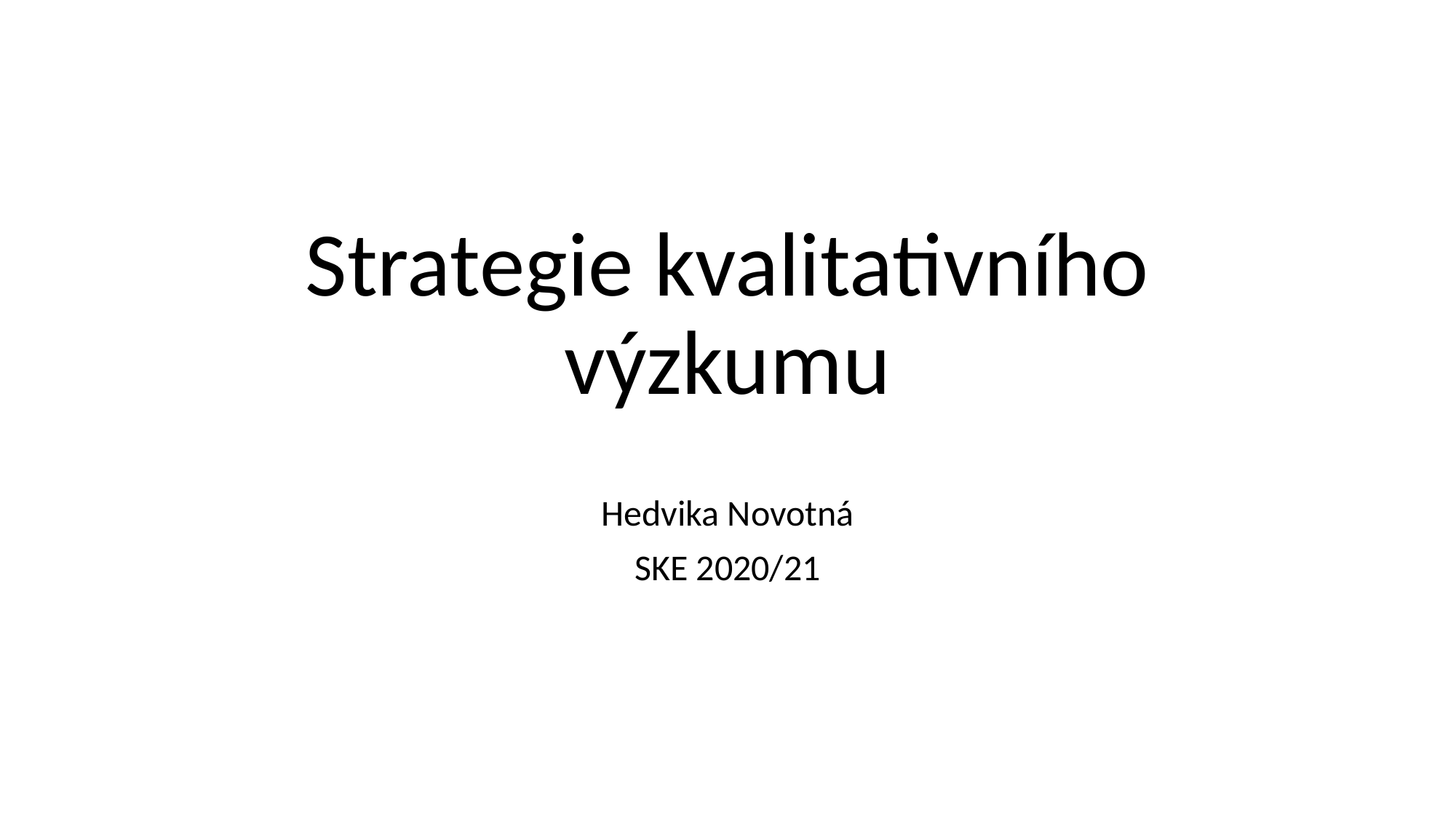

# Strategie kvalitativního výzkumu

Hedvika Novotná
SKE 2020/21